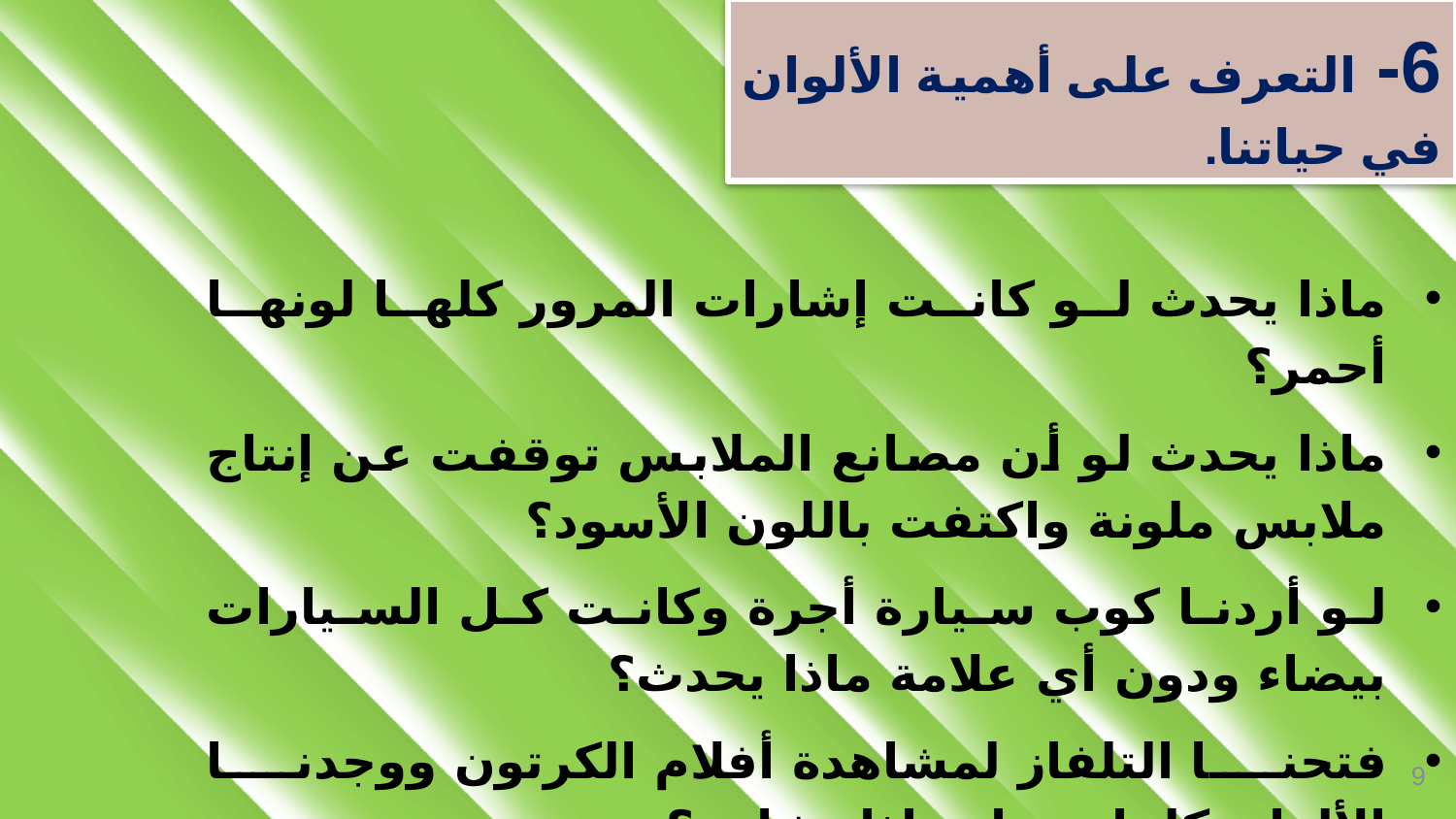

6- التعرف على أهمية الألوان في حياتنا.
ماذا يحدث لو كانت إشارات المرور كلها لونها أحمر؟
ماذا يحدث لو أن مصانع الملابس توقفت عن إنتاج ملابس ملونة واكتفت باللون الأسود؟
لو أردنا كوب سيارة أجرة وكانت كل السيارات بيضاء ودون أي علامة ماذا يحدث؟
فتحنا التلفاز لمشاهدة أفلام الكرتون ووجدنا الألوان كلها بيضاء ماذا نشاهد؟
9